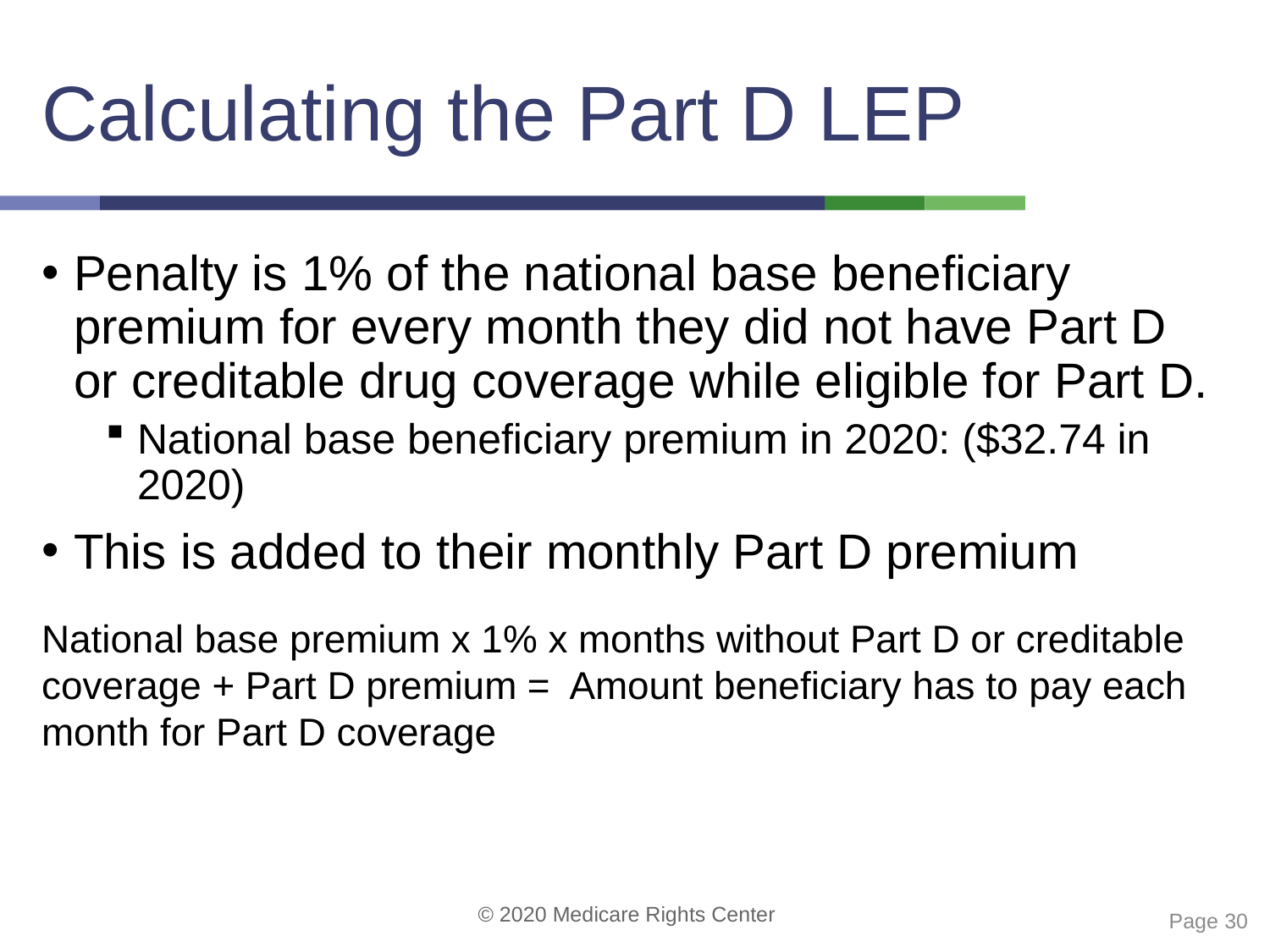

# Calculating the Part D LEP
Penalty is 1% of the national base beneficiary premium for every month they did not have Part D or creditable drug coverage while eligible for Part D.
National base beneficiary premium in 2020: ($32.74 in 2020)
This is added to their monthly Part D premium

National base premium x 1% x months without Part D or creditable coverage + Part D premium =  Amount beneficiary has to pay each month for Part D coverage
 Page 30